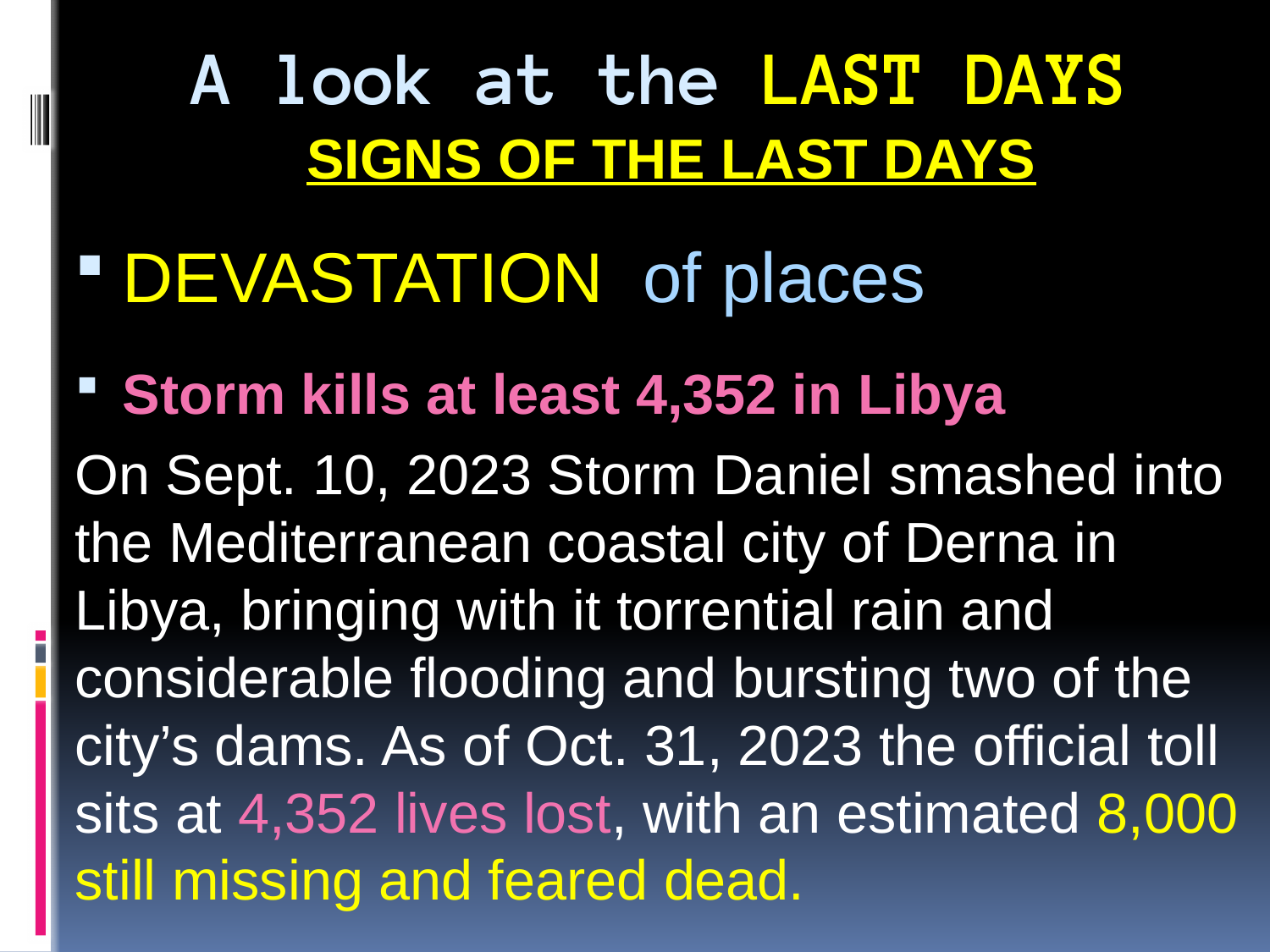

# A look at the LAST DAYS
SIGNS OF THE LAST DAYS

DEVASTATION  of places

Storm kills at least 4,352 in Libya
On Sept. 10, 2023 Storm Daniel smashed into the Mediterranean coastal city of Derna in Libya, bringing with it torrential rain and considerable flooding and bursting two of the city’s dams. As of Oct. 31, 2023 the official toll sits at 4,352 lives lost, with an estimated 8,000 still missing and feared dead.